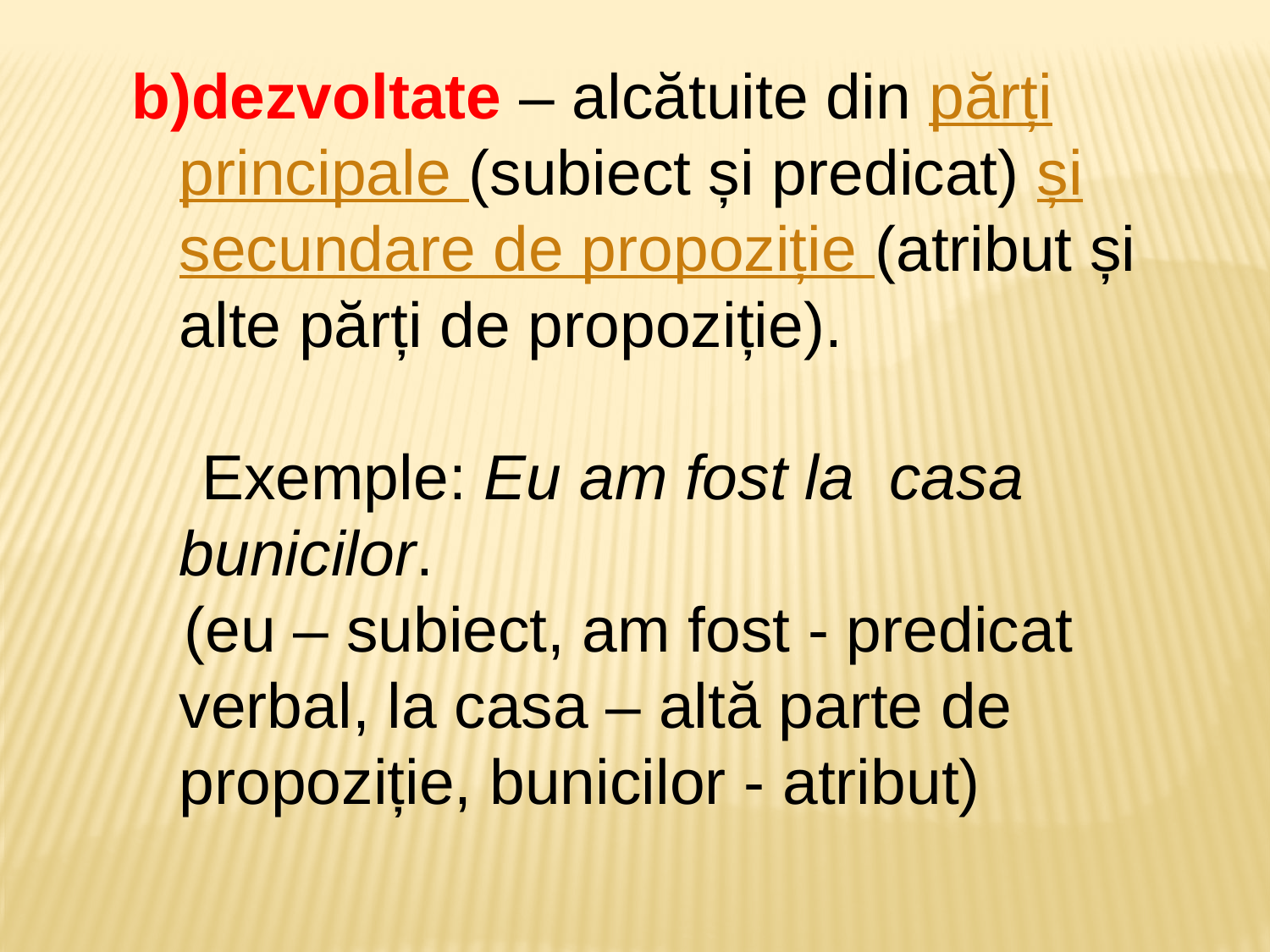

b)dezvoltate – alcătuite din părți principale (subiect și predicat) și secundare de propoziție (atribut și alte părți de propoziție).

    Exemple: Eu am fost la  casa   bunicilor.
   (eu – subiect, am fost - predicat   verbal, la casa – altă parte de propoziție, bunicilor - atribut)